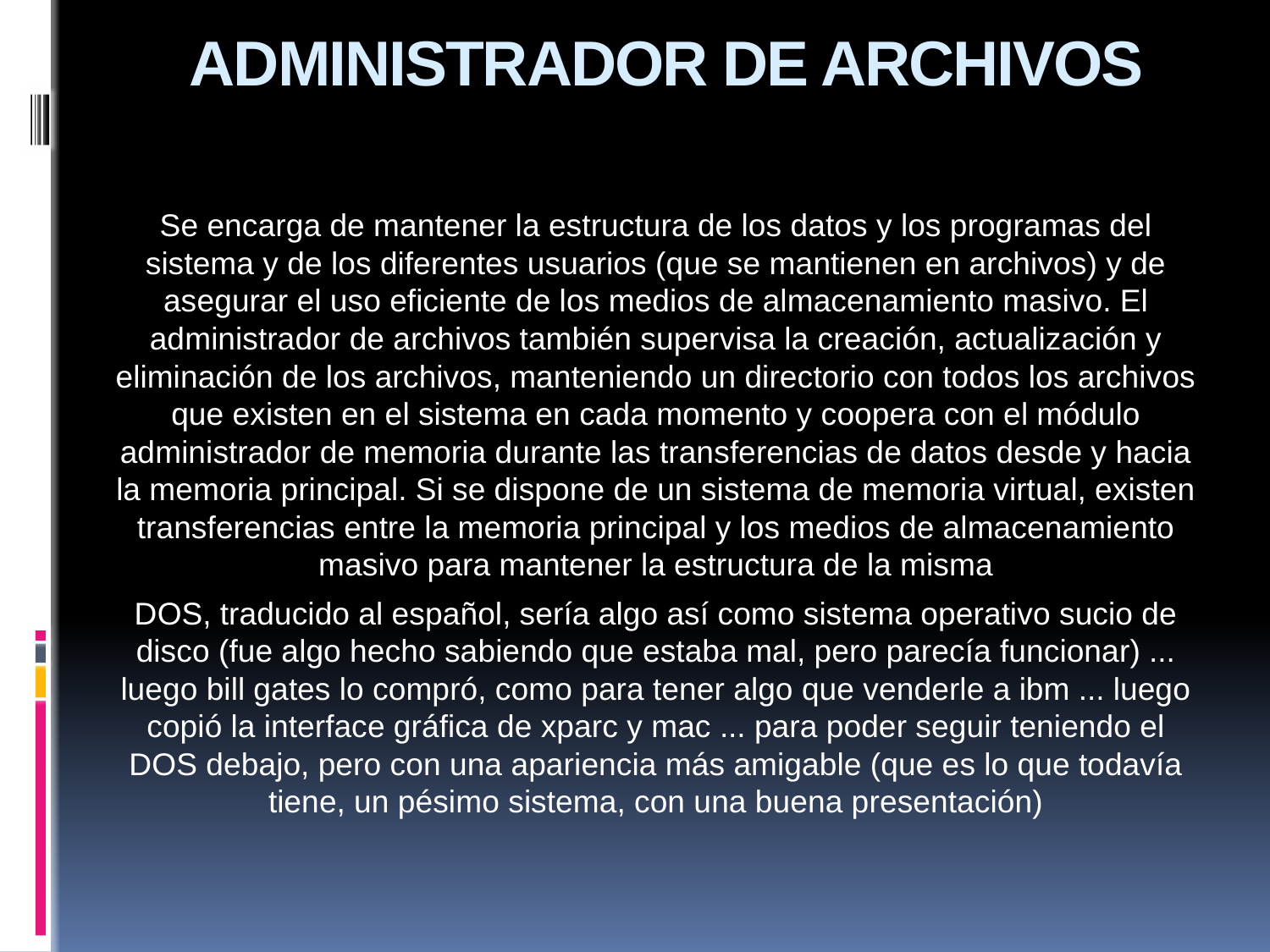

# ADMINISTRADOR DE ARCHIVOS
Se encarga de mantener la estructura de los datos y los programas del sistema y de los diferentes usuarios (que se mantienen en archivos) y de asegurar el uso eficiente de los medios de almacenamiento masivo. El administrador de archivos también supervisa la creación, actualización y eliminación de los archivos, manteniendo un directorio con todos los archivos que existen en el sistema en cada momento y coopera con el módulo administrador de memoria durante las transferencias de datos desde y hacia la memoria principal. Si se dispone de un sistema de memoria virtual, existen transferencias entre la memoria principal y los medios de almacenamiento masivo para mantener la estructura de la misma
DOS, traducido al español, sería algo así como sistema operativo sucio de disco (fue algo hecho sabiendo que estaba mal, pero parecía funcionar) ... luego bill gates lo compró, como para tener algo que venderle a ibm ... luego copió la interface gráfica de xparc y mac ... para poder seguir teniendo el DOS debajo, pero con una apariencia más amigable (que es lo que todavía tiene, un pésimo sistema, con una buena presentación)